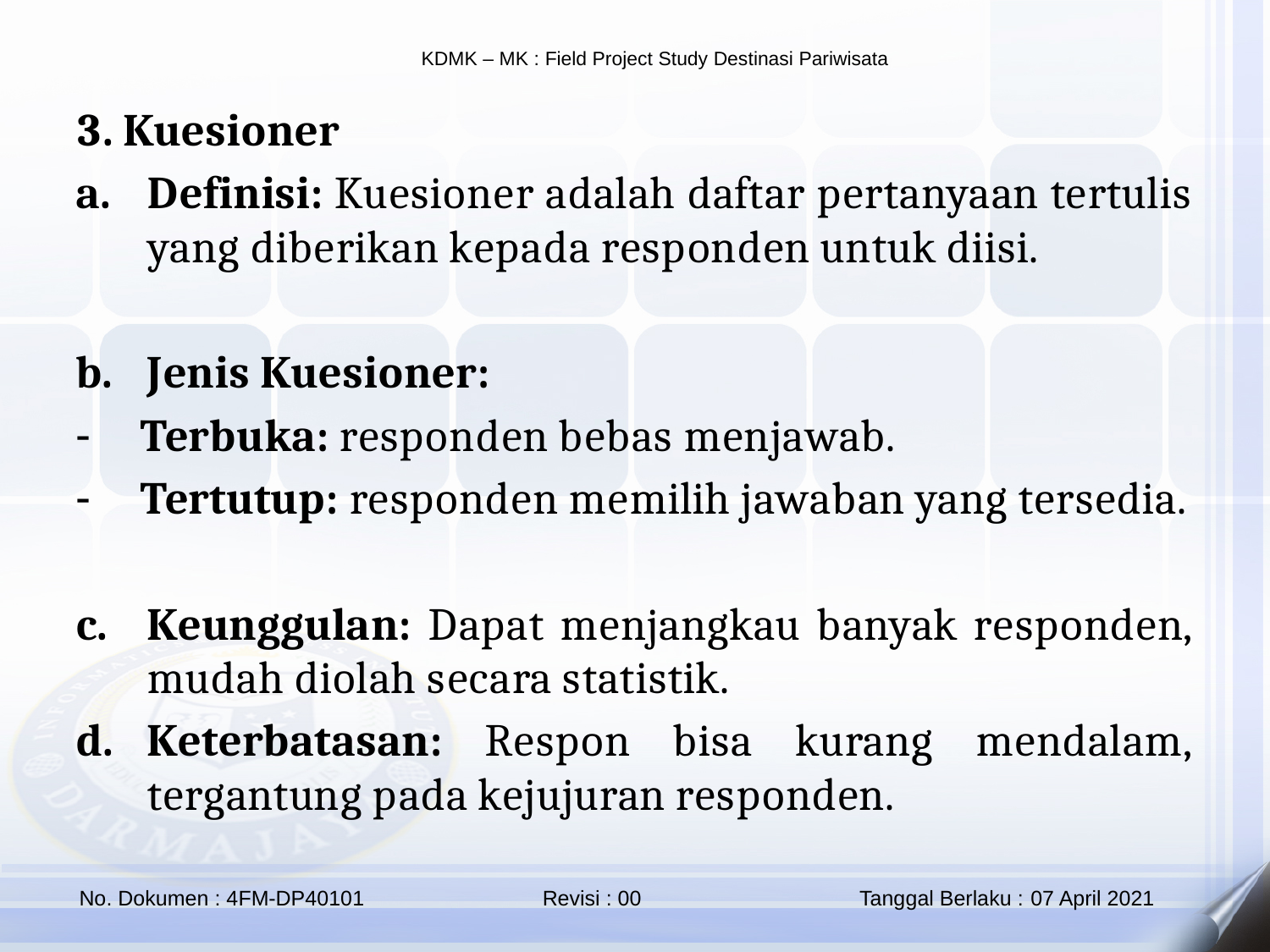

3. Kuesioner
Definisi: Kuesioner adalah daftar pertanyaan tertulis yang diberikan kepada responden untuk diisi.

Jenis Kuesioner:
Terbuka: responden bebas menjawab.
Tertutup: responden memilih jawaban yang tersedia.

Keunggulan: Dapat menjangkau banyak responden, mudah diolah secara statistik.
Keterbatasan: Respon bisa kurang mendalam, tergantung pada kejujuran responden.